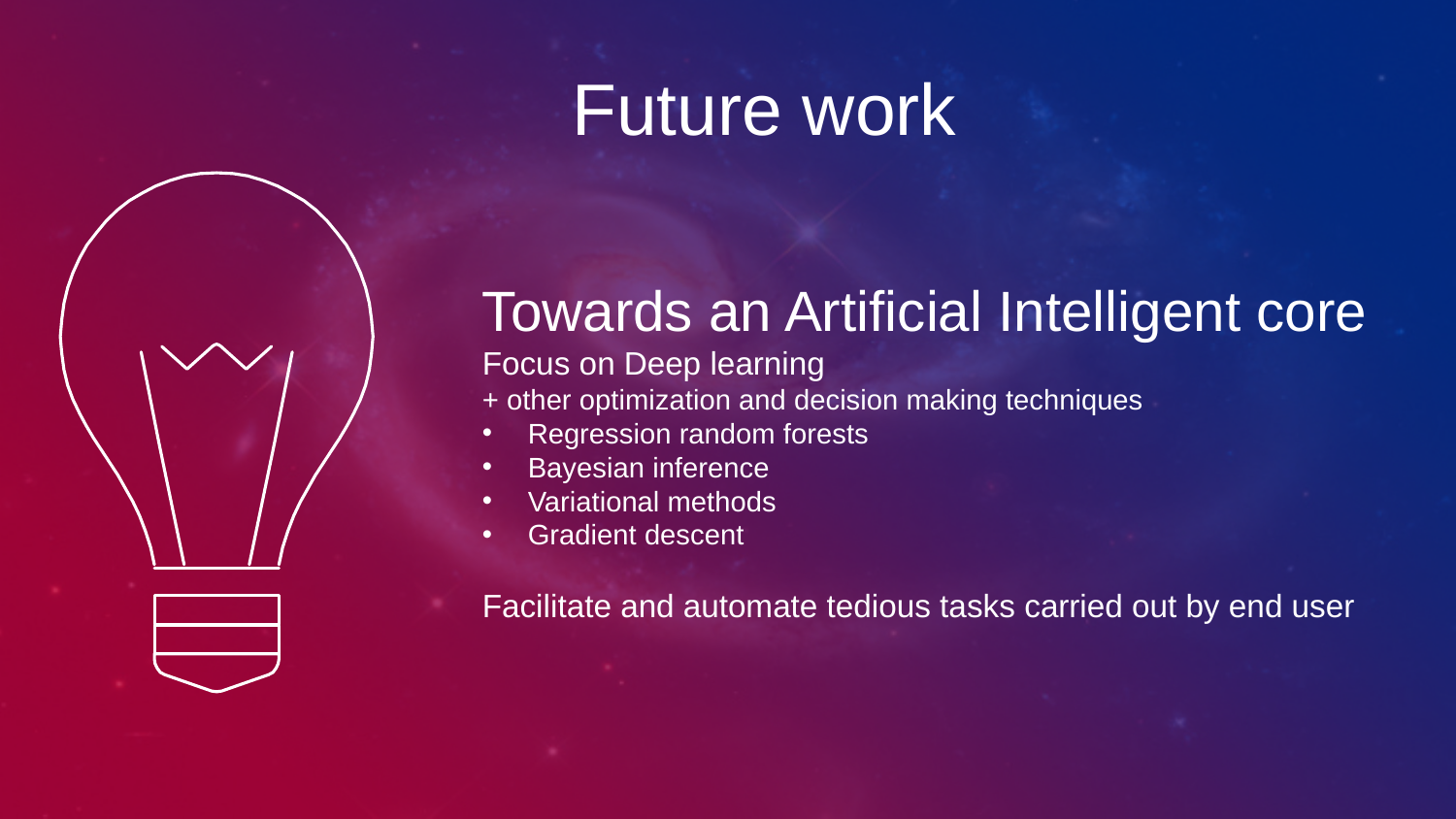

Future work

Towards an Artificial Intelligent core
Focus on Deep learning
+ other optimization and decision making techniques
Regression random forests
Bayesian inference
Variational methods
Gradient descent

Facilitate and automate tedious tasks carried out by end user